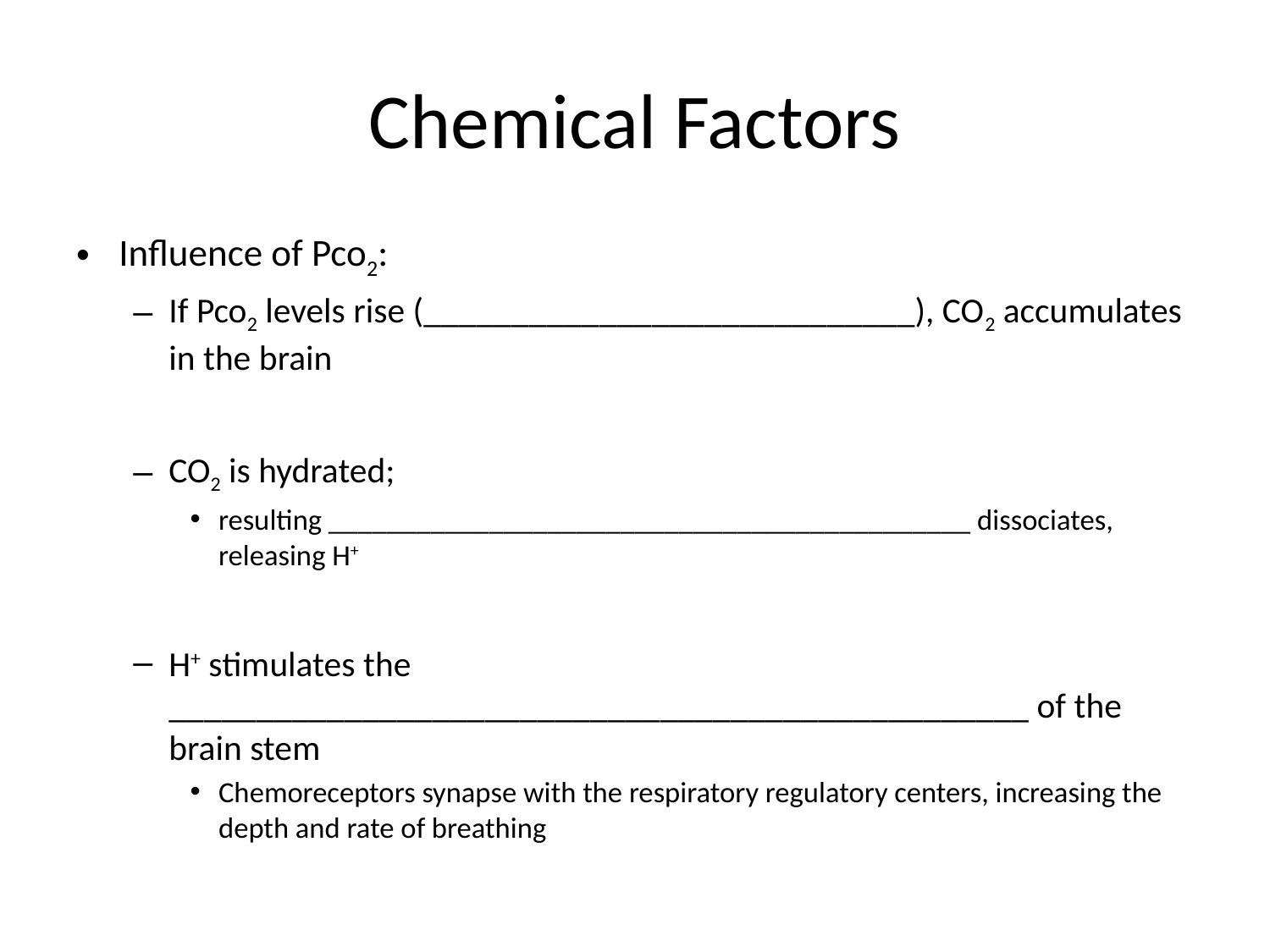

# Chemical Factors
Influence of Pco2:
If Pco2 levels rise (____________________________), CO2 accumulates in the brain

CO2 is hydrated;
resulting ____________________________________________ dissociates, releasing H+

H+ stimulates the _________________________________________________ of the brain stem
Chemoreceptors synapse with the respiratory regulatory centers, increasing the depth and rate of breathing